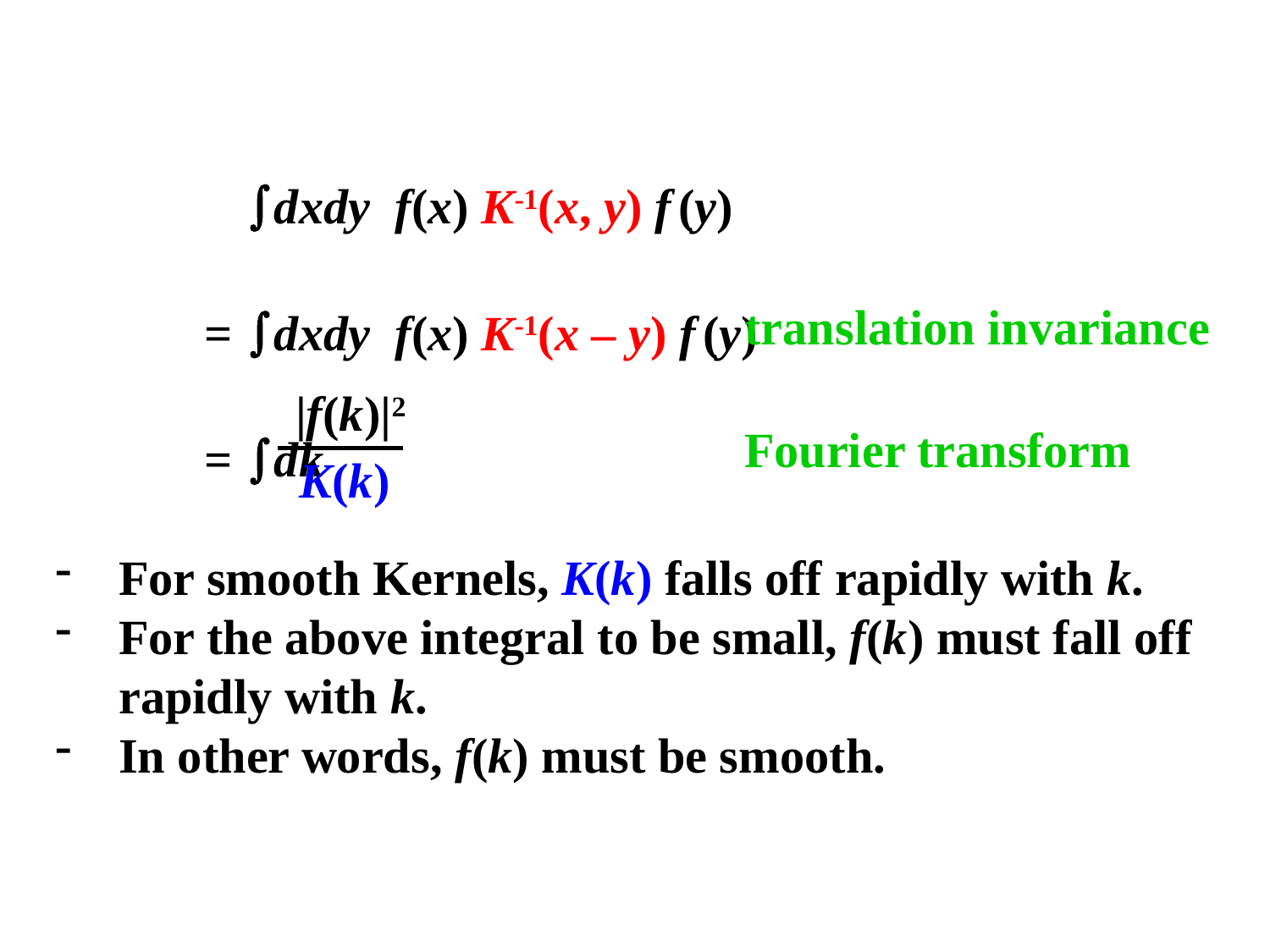

∫dxdy  f(x) K-1(x, y) f (y)

       =	∫dxdy  f(x) K-1(x – y) f (y)

       =	∫dk

For smooth Kernels, K(k) falls off rapidly with k.
For the above integral to be small, f(k) must fall off rapidly with k.
In other words, f(k) must be smooth.
translation invariance
 |f(k)|2
Fourier transform
K(k)